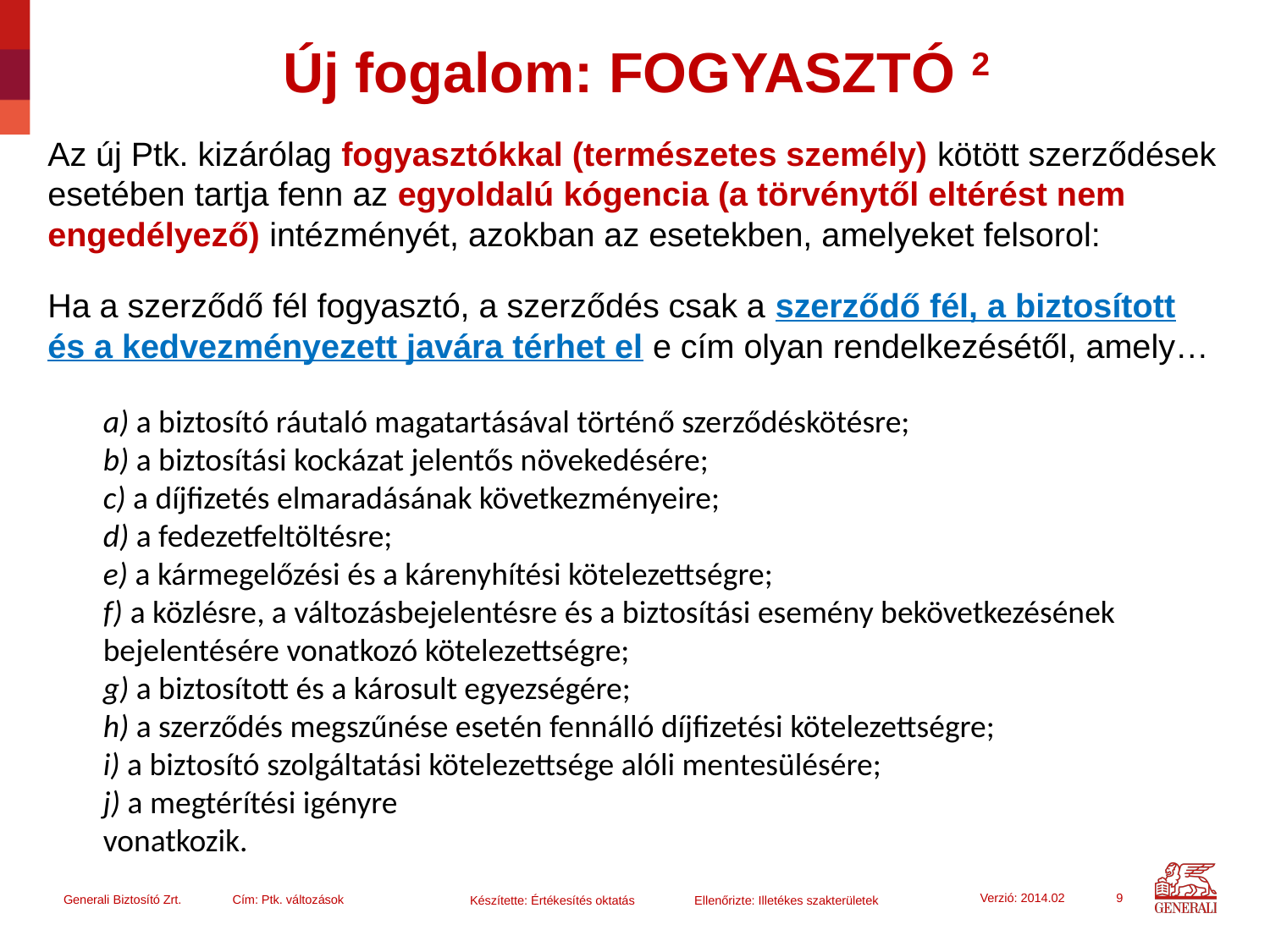

# Új fogalom: FOGYASZTÓ 2
Az új Ptk. kizárólag fogyasztókkal (természetes személy) kötött szerződések esetében tartja fenn az egyoldalú kógencia (a törvénytől eltérést nem engedélyező) intézményét, azokban az esetekben, amelyeket felsorol:

Ha a szerződő fél fogyasztó, a szerződés csak a szerződő fél, a biztosított és a kedvezményezett javára térhet el e cím olyan rendelkezésétől, amely…
a) a biztosító ráutaló magatartásával történő szerződéskötésre;
b) a biztosítási kockázat jelentős növekedésére;
c) a díjfizetés elmaradásának következményeire;
d) a fedezetfeltöltésre;
e) a kármegelőzési és a kárenyhítési kötelezettségre;
f) a közlésre, a változásbejelentésre és a biztosítási esemény bekövetkezésének bejelentésére vonatkozó kötelezettségre;
g) a biztosított és a károsult egyezségére;
h) a szerződés megszűnése esetén fennálló díjfizetési kötelezettségre;
i) a biztosító szolgáltatási kötelezettsége alóli mentesülésére;
j) a megtérítési igényre
vonatkozik.